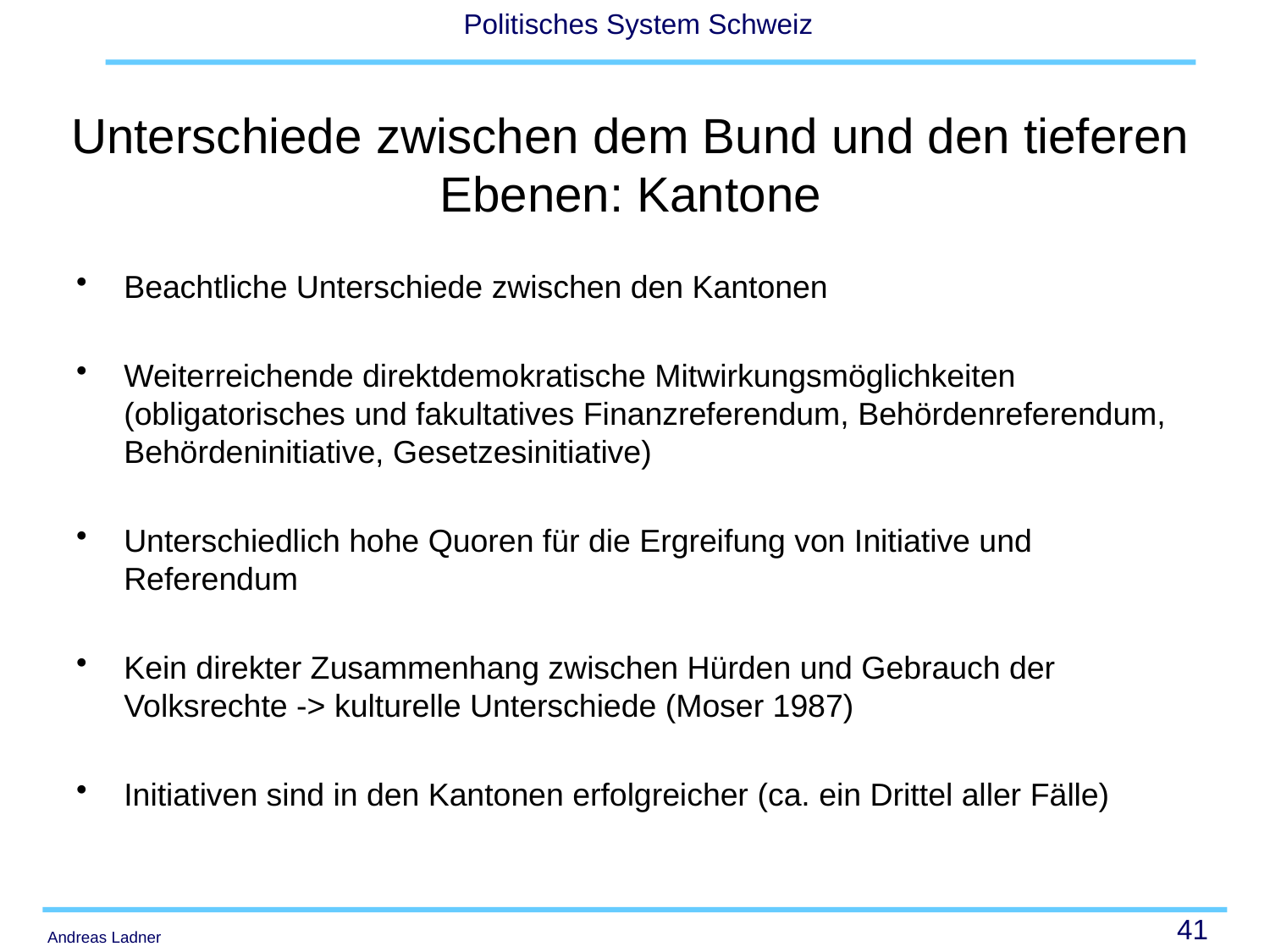

# Unterschiede zwischen dem Bund und den tieferen Ebenen: Kantone
Beachtliche Unterschiede zwischen den Kantonen

Weiterreichende direktdemokratische Mitwirkungsmöglichkeiten (obligatorisches und fakultatives Finanzreferendum, Behördenreferendum, Behördeninitiative, Gesetzesinitiative)

Unterschiedlich hohe Quoren für die Ergreifung von Initiative und Referendum

Kein direkter Zusammenhang zwischen Hürden und Gebrauch der Volksrechte -> kulturelle Unterschiede (Moser 1987)

Initiativen sind in den Kantonen erfolgreicher (ca. ein Drittel aller Fälle)